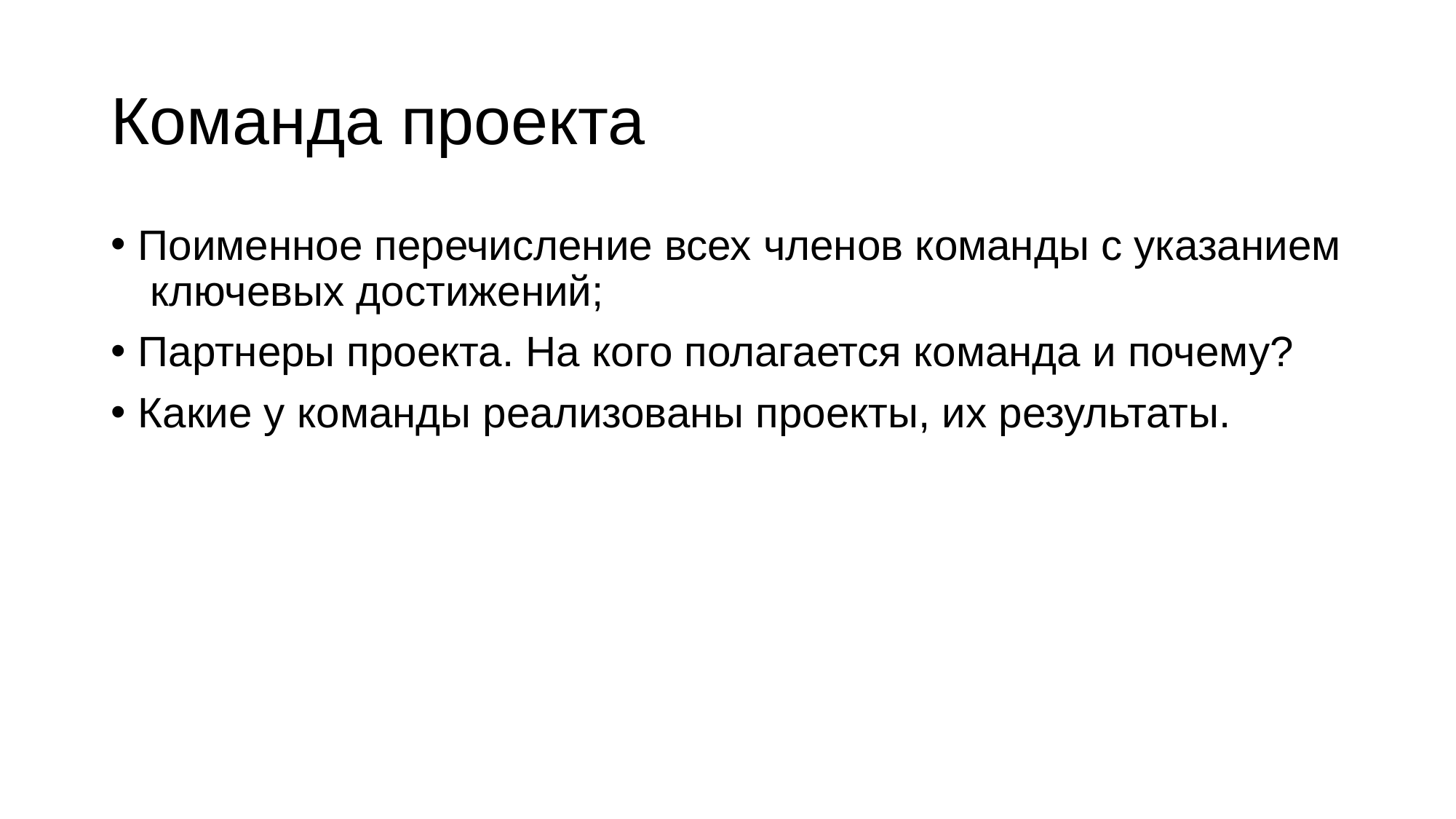

# Команда проекта
Поименное перечисление всех членов команды с указанием  ключевых достижений;
Партнеры проекта. На кого полагается команда и почему?
Какие у команды реализованы проекты, их результаты.